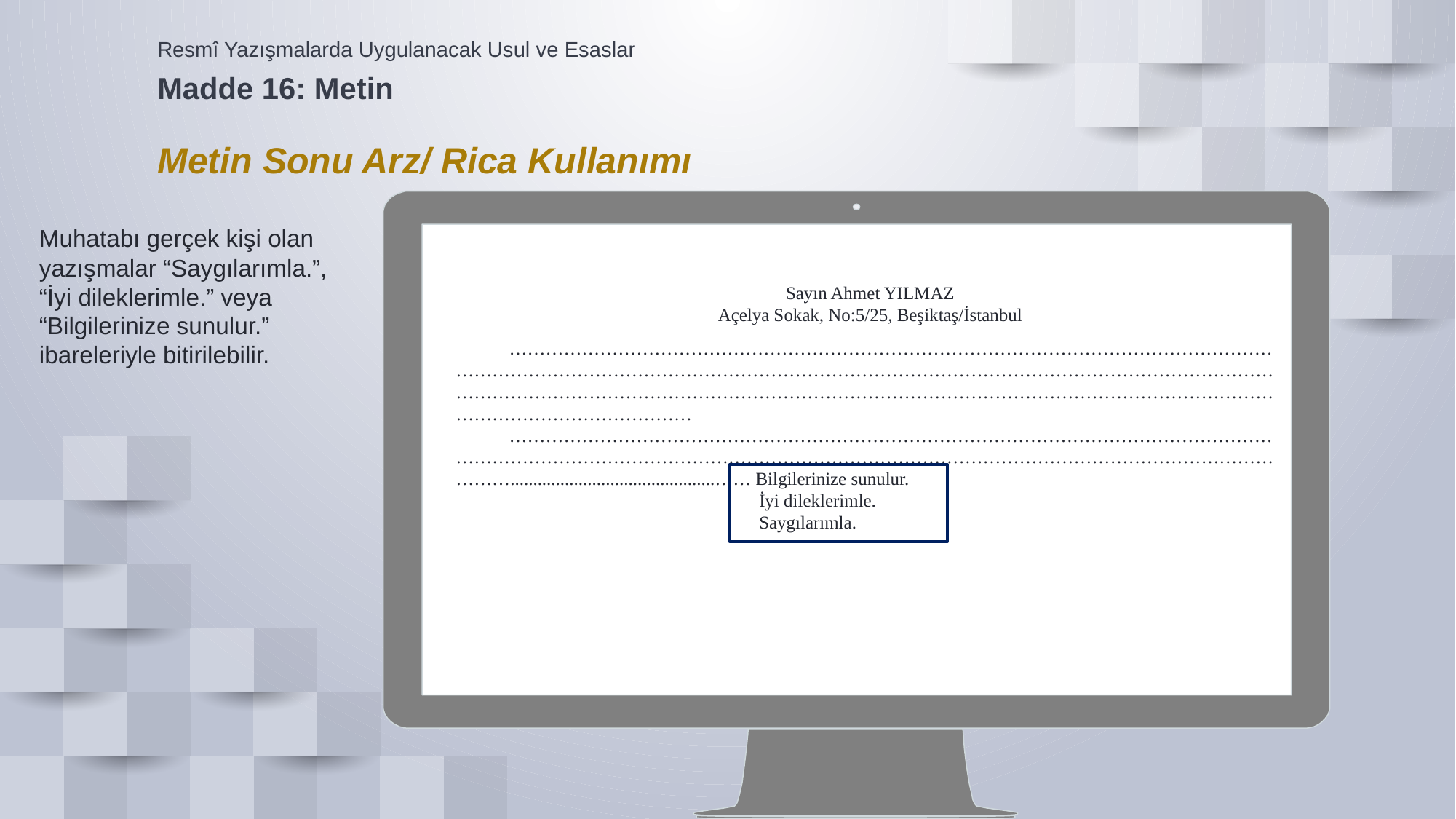

Resmî Yazışmalarda Uygulanacak Usul ve Esaslar
Madde 16: Metin
Metin Sonu Arz/ Rica Kullanımı

Muhatabı gerçek kişi olan yazışmalar “Saygılarımla.”, “İyi dileklerimle.” veya “Bilgilerinize sunulur.” ibareleriyle bitirilebilir.
Sayın Ahmet YILMAZ
Açelya Sokak, No:5/25, Beşiktaş/İstanbul

…………………………………………………………………………………………………………………………………………………………………………………………………………………………………………………………………………………………………………………………………………………………………………………………………
……………………………………………………………………………………………………………………………………………………………………………………………………………………………………………….............................................…… Bilgilerinize sunulur.
                                                       İyi dileklerimle.
                                                       Saygılarımla.